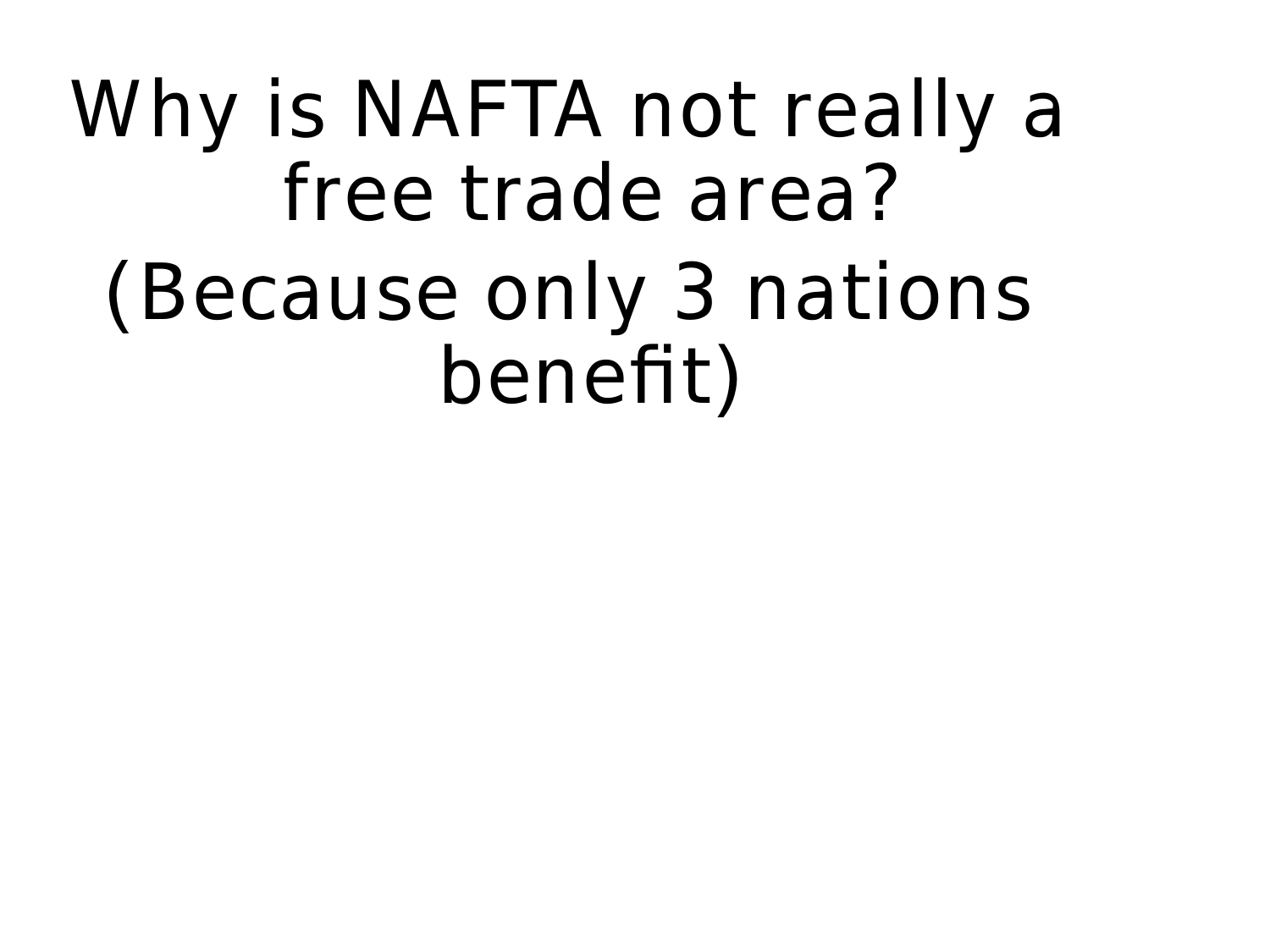

Why is NAFTA not really a free trade area?
(Because only 3 nations benefit)